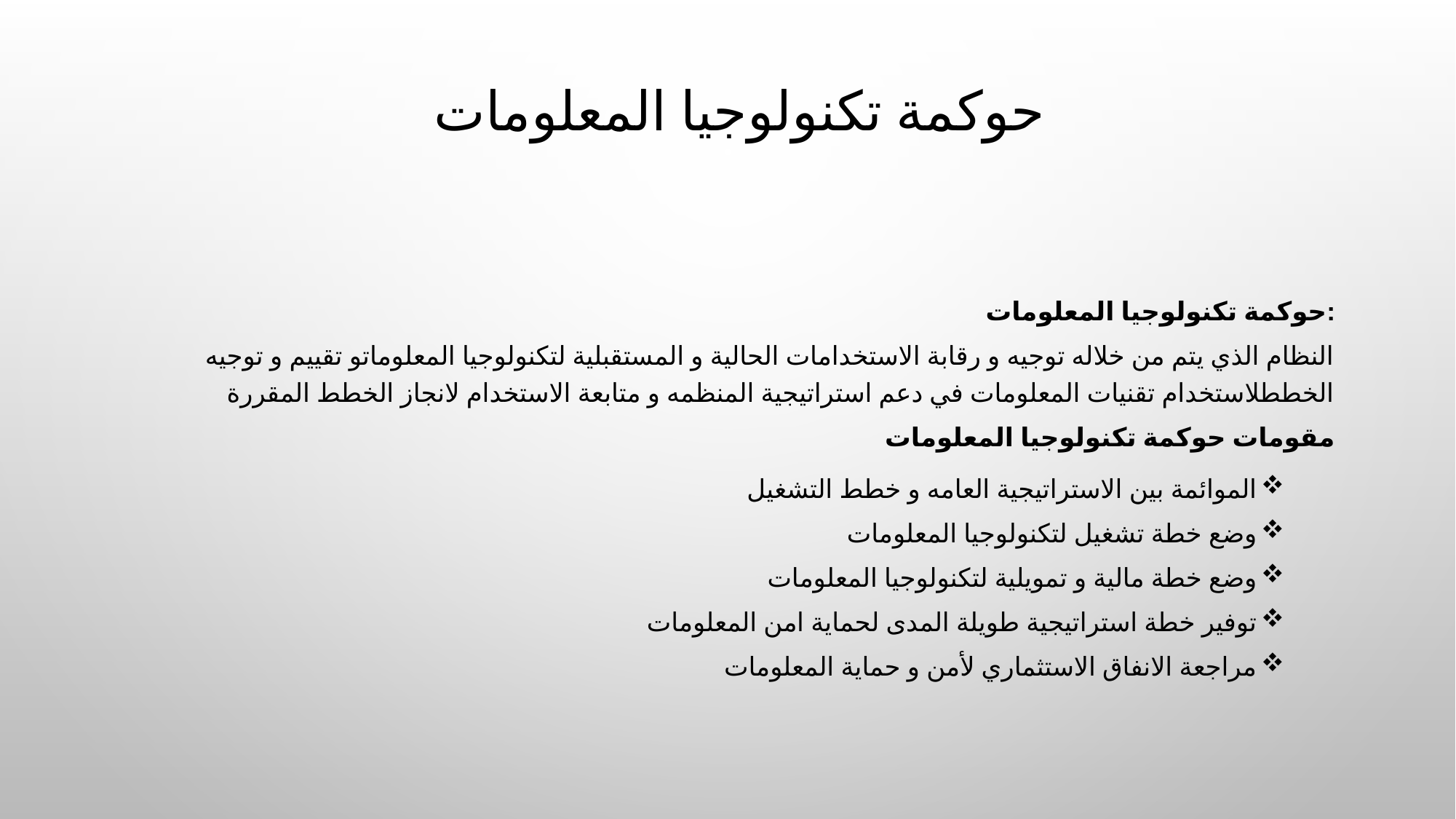

حوكمة تكنولوجيا المعلومات
حوكمة تكنولوجيا المعلومات:
النظام الذي يتم من خلاله توجيه و رقابة الاستخدامات الحالية و المستقبلية لتكنولوجيا المعلوماتو تقييم و توجيه الخططلاستخدام تقنيات المعلومات في دعم استراتيجية المنظمه و متابعة الاستخدام لانجاز الخطط المقررة
مقومات حوكمة تكنولوجيا المعلومات
الموائمة بين الاستراتيجية العامه و خطط التشغيل
وضع خطة تشغيل لتكنولوجيا المعلومات
وضع خطة مالية و تمويلية لتكنولوجيا المعلومات
توفير خطة استراتيجية طويلة المدى لحماية امن المعلومات
مراجعة الانفاق الاستثماري لأمن و حماية المعلومات